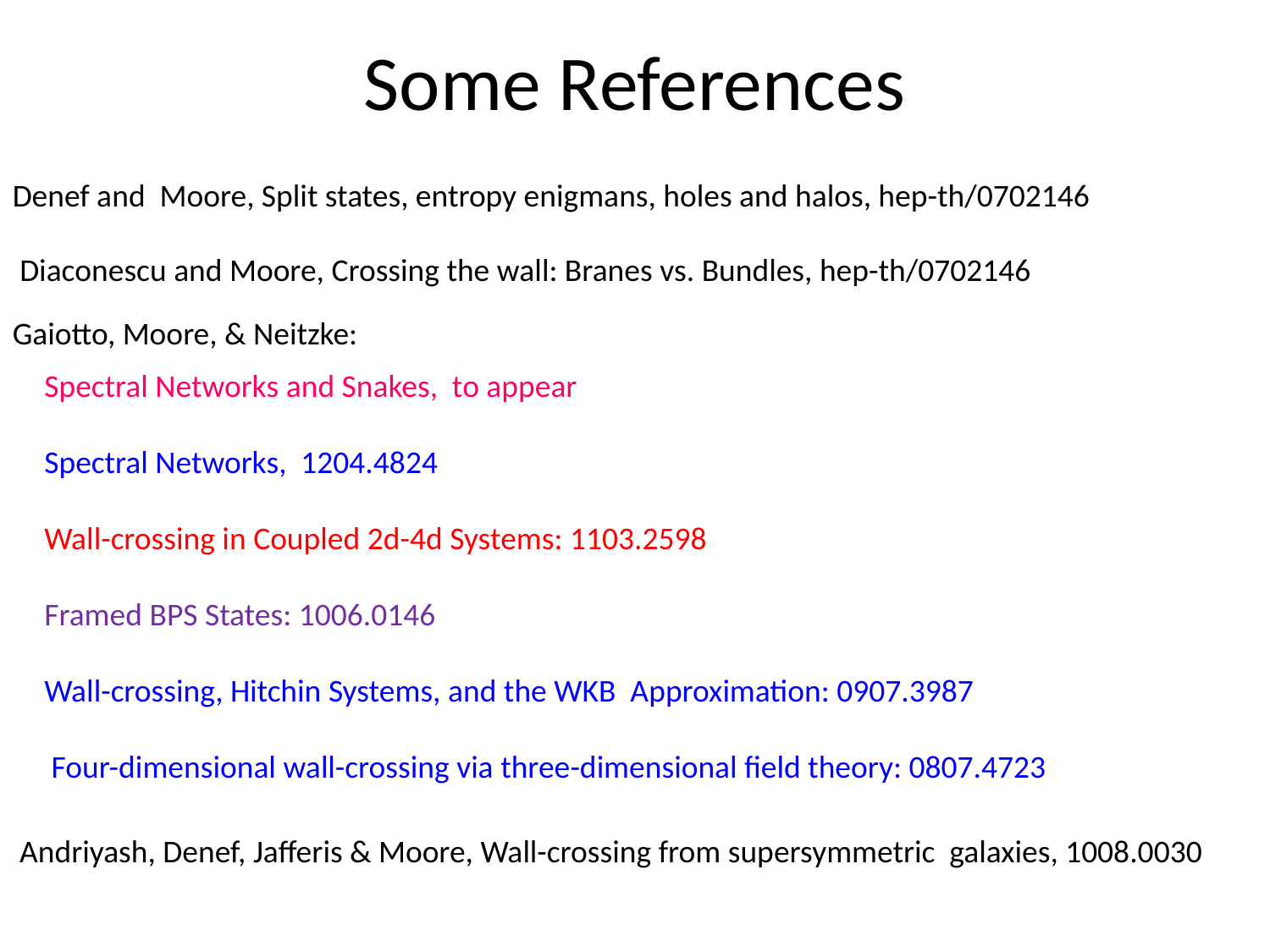

# Some References
Denef and  Moore, Split states, entropy enigmans, holes and halos, hep-th/0702146
 Diaconescu and Moore, Crossing the wall: Branes vs. Bundles, hep-th/0702146
Gaiotto, Moore, & Neitzke:
Spectral Networks and Snakes,  to appear

Spectral Networks,  1204.4824

Wall-crossing in Coupled 2d-4d Systems: 1103.2598

Framed BPS States: 1006.0146

Wall-crossing, Hitchin Systems, and the WKB  Approximation: 0907.3987

 Four-dimensional wall-crossing via three-dimensional field theory: 0807.4723

 Andriyash, Denef, Jafferis & Moore, Wall-crossing from supersymmetric  galaxies, 1008.0030